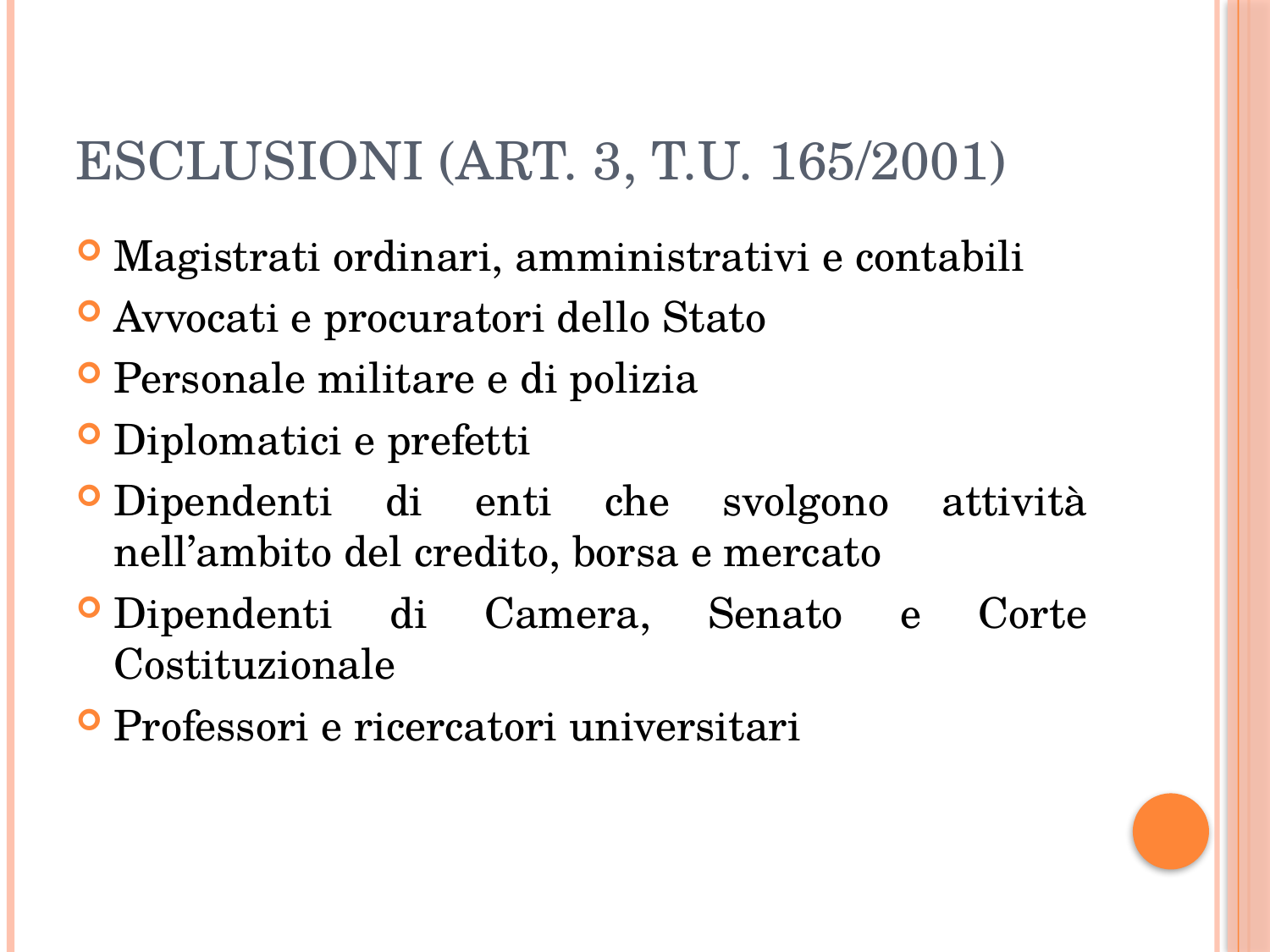

# ESCLUSIONI (art. 3, t.u. 165/2001)
Magistrati ordinari, amministrativi e contabili
Avvocati e procuratori dello Stato
Personale militare e di polizia
Diplomatici e prefetti
Dipendenti di enti che svolgono attività nell’ambito del credito, borsa e mercato
Dipendenti di Camera, Senato e Corte Costituzionale
Professori e ricercatori universitari